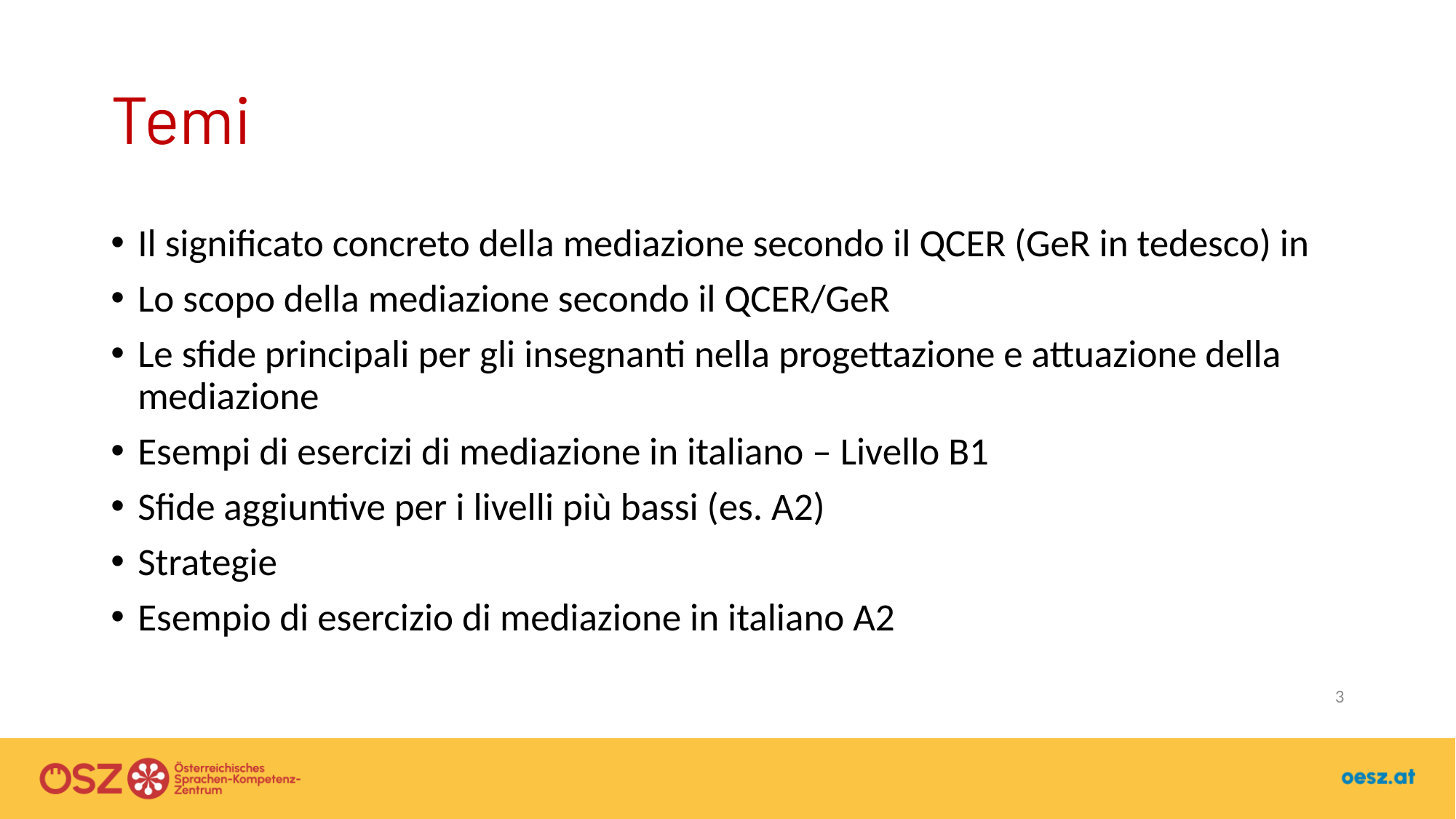

# Temi
Il significato concreto della mediazione secondo il QCER (GeR in tedesco) in
Lo scopo della mediazione secondo il QCER/GeR
Le sfide principali per gli insegnanti nella progettazione e attuazione della mediazione
Esempi di esercizi di mediazione in italiano – Livello B1
Sfide aggiuntive per i livelli più bassi (es. A2)
Strategie
Esempio di esercizio di mediazione in italiano A2

3